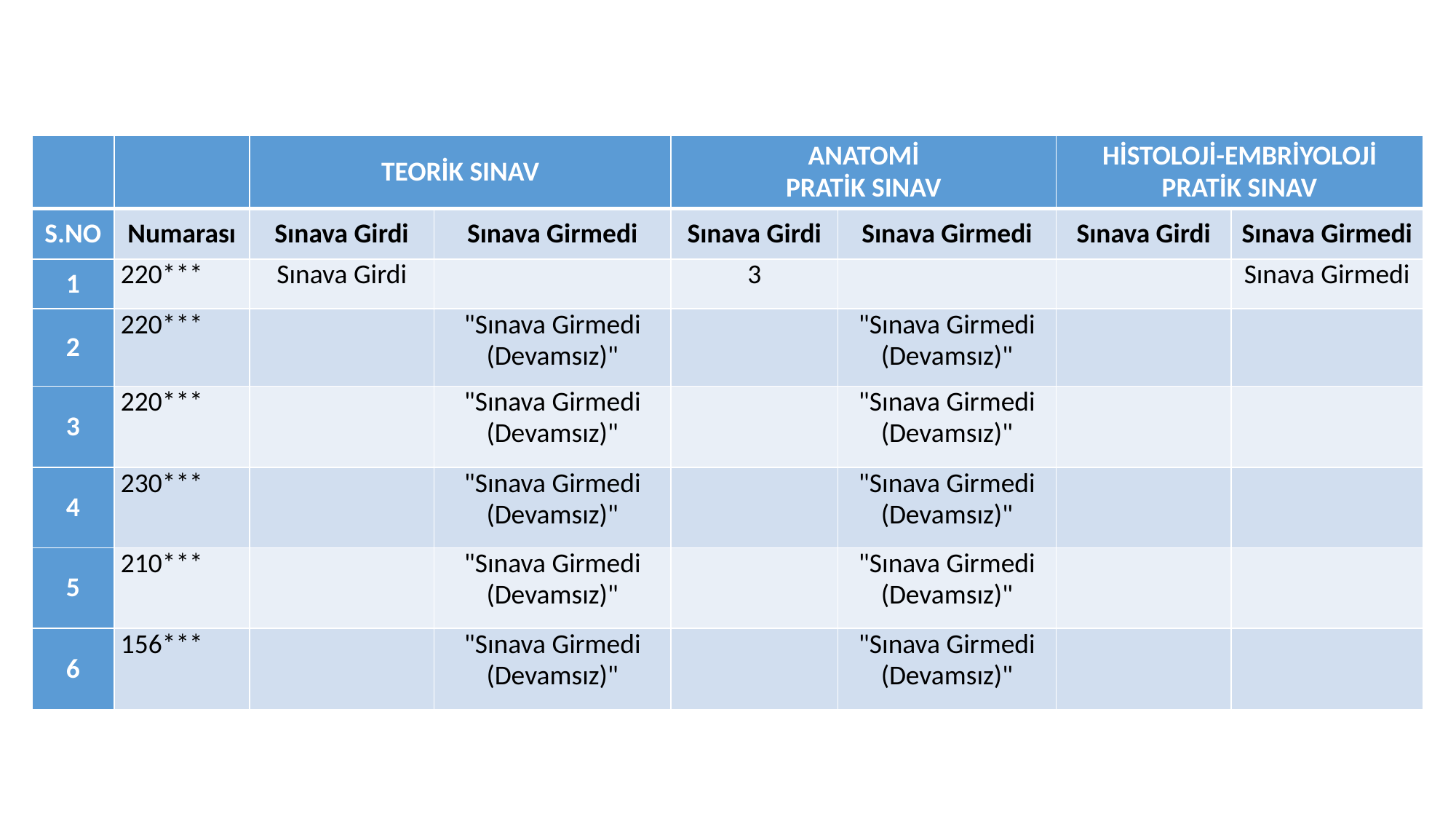

#
|  |  | Teorik Sınav |  | Anatomi Pratik Sınav |  | Histoloji-Embriyoloji Pratik Sınav |  |
| --- | --- | --- | --- | --- | --- | --- | --- |
| S.No | Numarası | Sınava Girdi | Sınava Girmedi | Sınava Girdi | Sınava Girmedi | Sınava Girdi | Sınava Girmedi |
| 1 | 220\*\*\* | Sınava Girdi |  | 3 |  |  | Sınava Girmedi |
| 2 | 220\*\*\* |  | "Sınava Girmedi (Devamsız)" |  | "Sınava Girmedi (Devamsız)" |  |  |
| 3 | 220\*\*\* |  | "Sınava Girmedi (Devamsız)" |  | "Sınava Girmedi (Devamsız)" |  |  |
| 4 | 230\*\*\* |  | "Sınava Girmedi (Devamsız)" |  | "Sınava Girmedi (Devamsız)" |  |  |
| 5 | 210\*\*\* |  | "Sınava Girmedi (Devamsız)" |  | "Sınava Girmedi (Devamsız)" |  |  |
| 6 | 156\*\*\* |  | "Sınava Girmedi (Devamsız)" |  | "Sınava Girmedi (Devamsız)" |  |  |